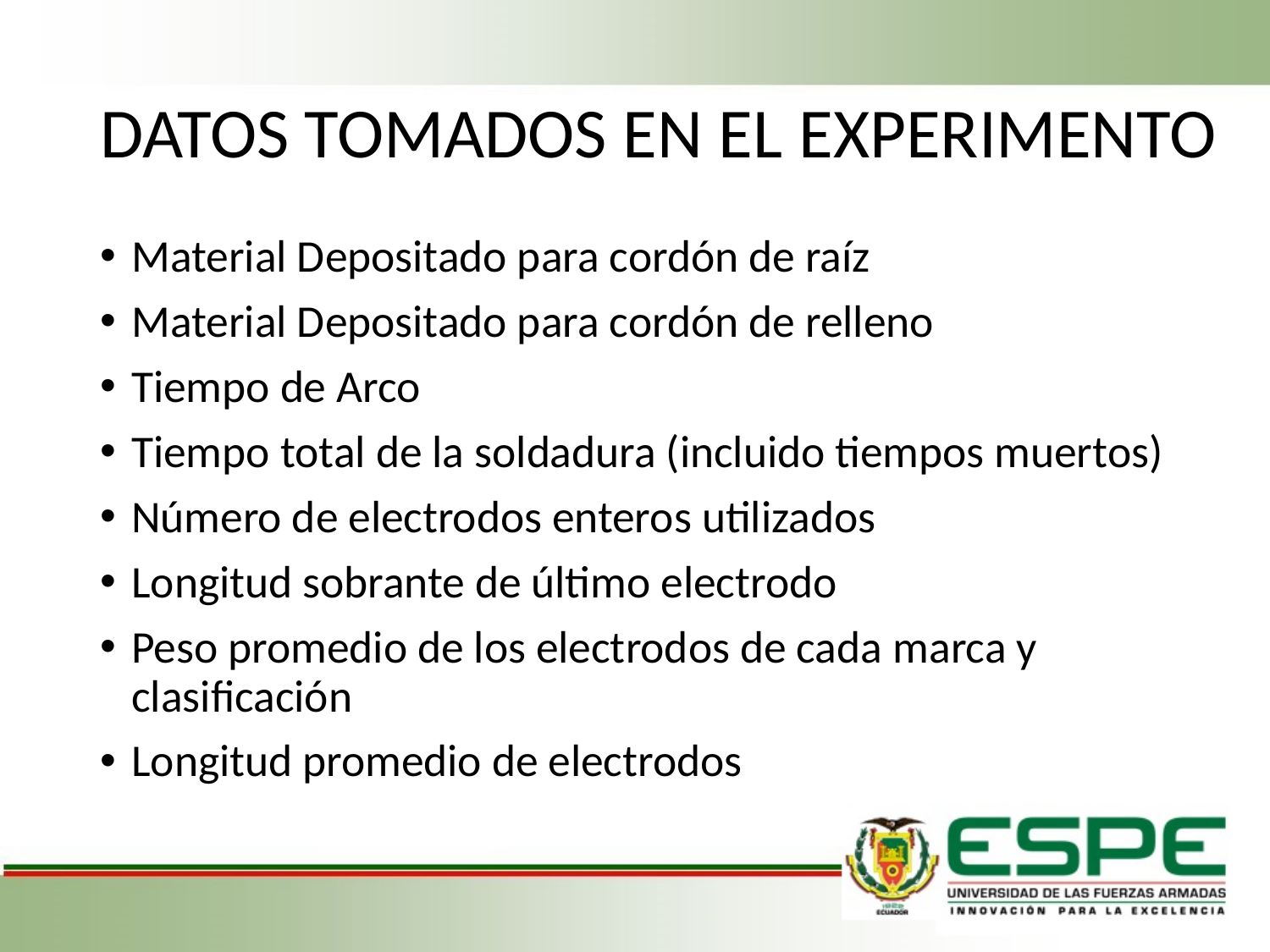

# DATOS TOMADOS EN EL EXPERIMENTO
Material Depositado para cordón de raíz
Material Depositado para cordón de relleno
Tiempo de Arco
Tiempo total de la soldadura (incluido tiempos muertos)
Número de electrodos enteros utilizados
Longitud sobrante de último electrodo
Peso promedio de los electrodos de cada marca y clasificación
Longitud promedio de electrodos